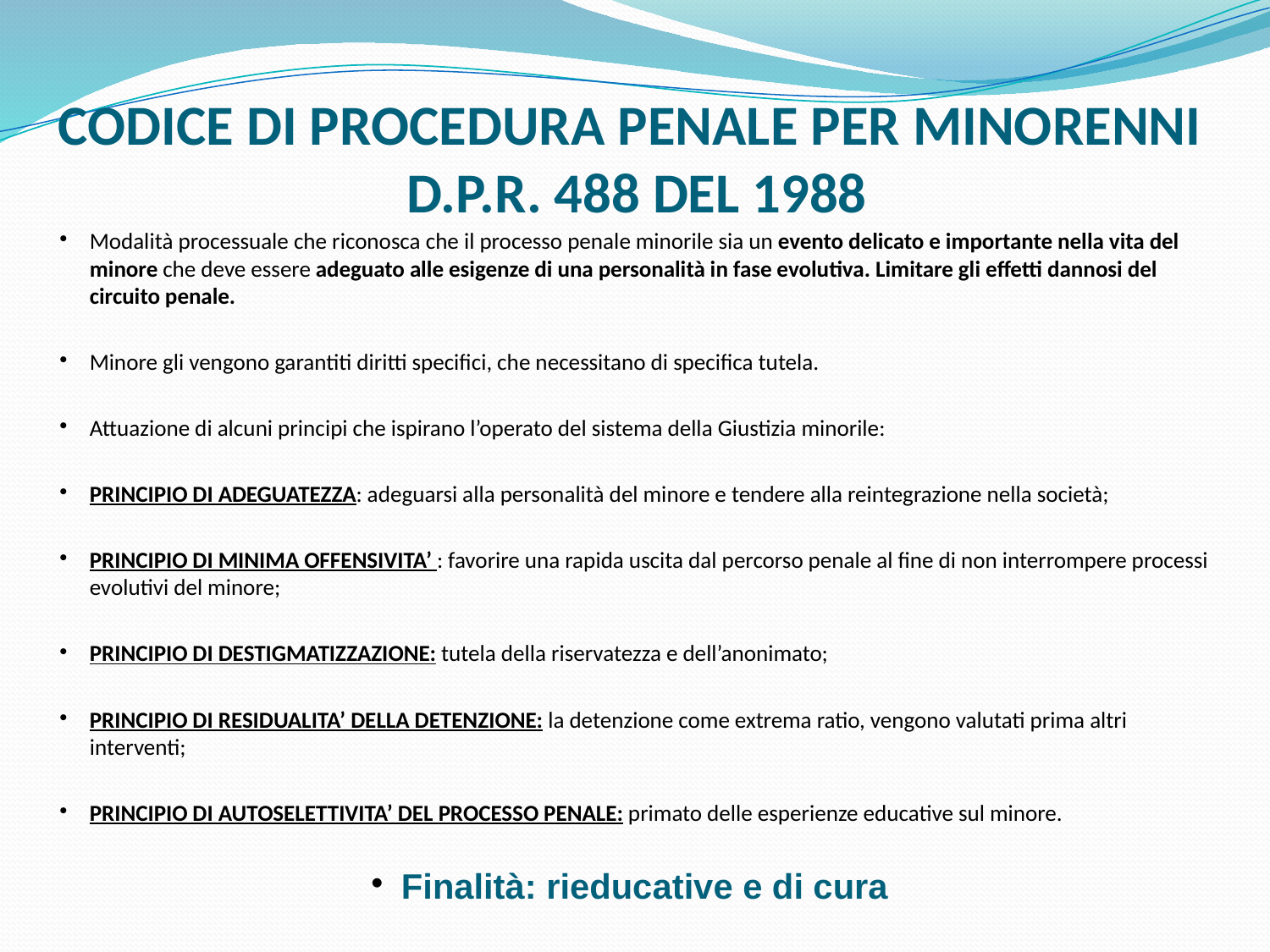

# CODICE DI PROCEDURA PENALE PER MINORENNI D.P.R. 488 DEL 1988
Modalità processuale che riconosca che il processo penale minorile sia un evento delicato e importante nella vita del minore che deve essere adeguato alle esigenze di una personalità in fase evolutiva. Limitare gli effetti dannosi del circuito penale.
Minore gli vengono garantiti diritti specifici, che necessitano di specifica tutela.
Attuazione di alcuni principi che ispirano l’operato del sistema della Giustizia minorile:
PRINCIPIO DI ADEGUATEZZA: adeguarsi alla personalità del minore e tendere alla reintegrazione nella società;
PRINCIPIO DI MINIMA OFFENSIVITA’ : favorire una rapida uscita dal percorso penale al fine di non interrompere processi evolutivi del minore;
PRINCIPIO DI DESTIGMATIZZAZIONE: tutela della riservatezza e dell’anonimato;
PRINCIPIO DI RESIDUALITA’ DELLA DETENZIONE: la detenzione come extrema ratio, vengono valutati prima altri interventi;
PRINCIPIO DI AUTOSELETTIVITA’ DEL PROCESSO PENALE: primato delle esperienze educative sul minore.
Finalità: rieducative e di cura